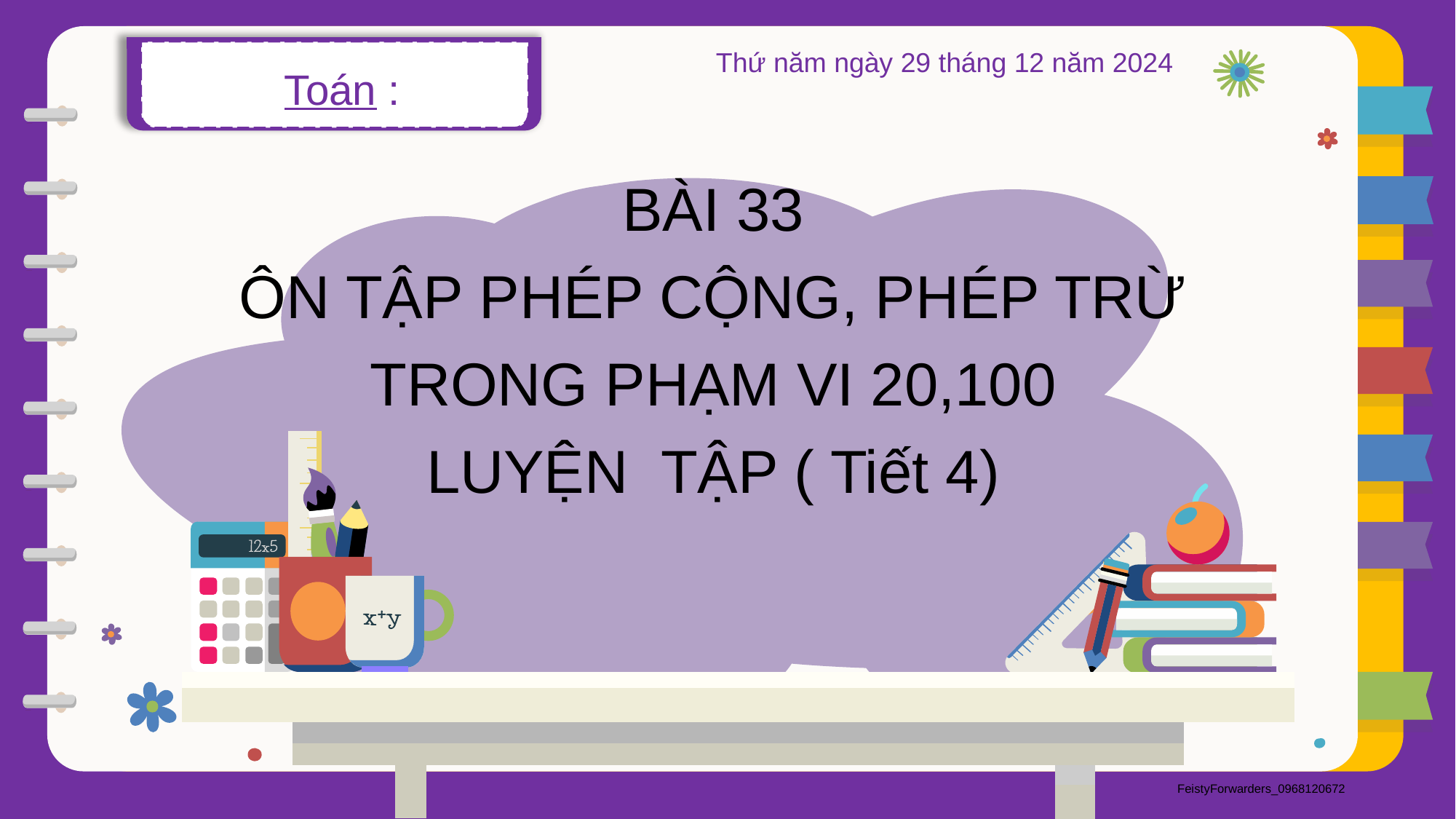

Toán :
                                          Thứ năm ngày 29 tháng 12 năm 2024
BÀI 33
ÔN TẬP PHÉP CỘNG, PHÉP TRỪ TRONG PHẠM VI 20,100
LUYỆN  TẬP ( Tiết 4)